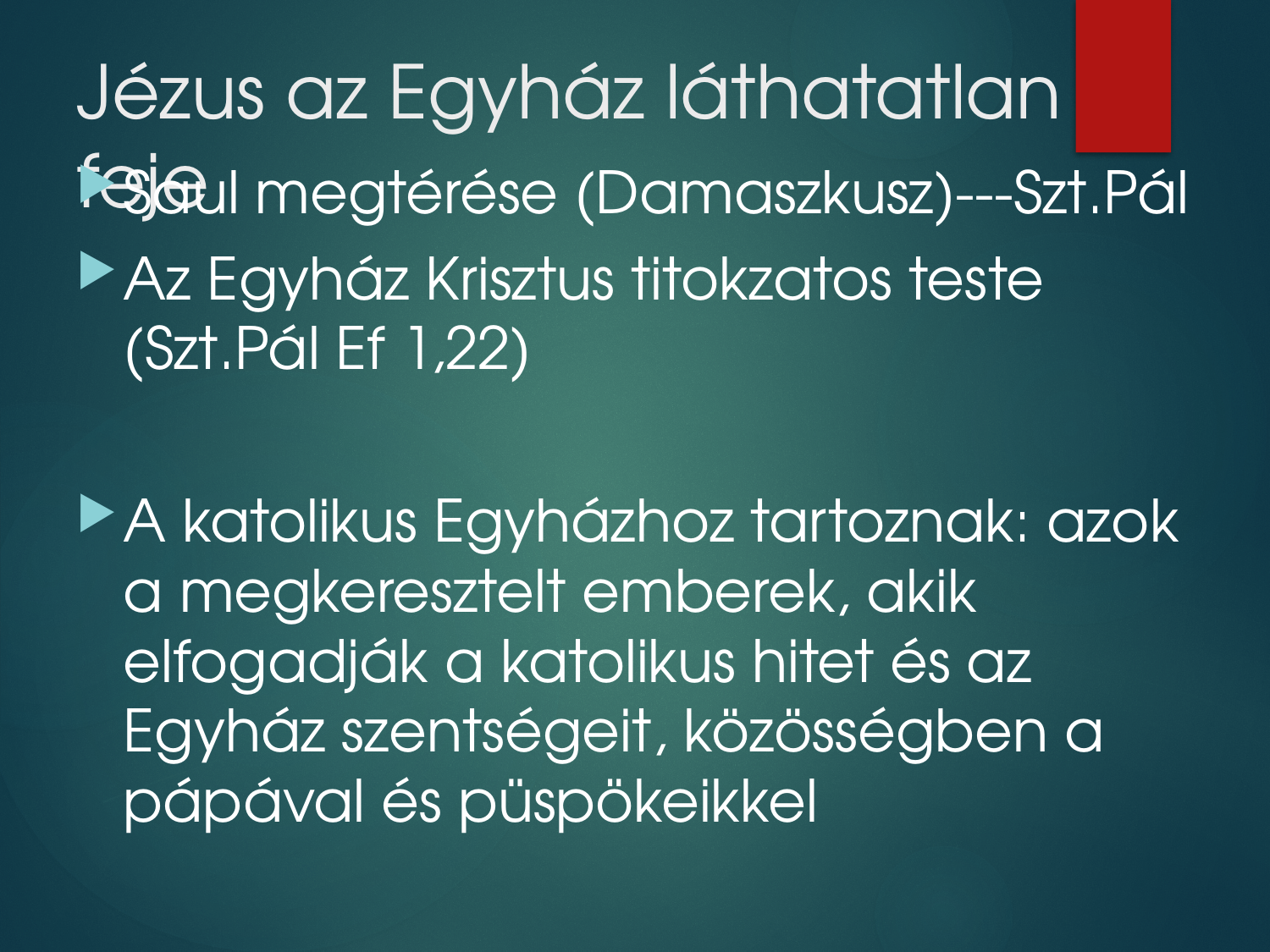

# Jézus az Egyház láthatatlan feje
Saul megtérése (Damaszkusz)---Szt.Pál
Az Egyház Krisztus titokzatos teste (Szt.Pál Ef 1,22)

A katolikus Egyházhoz tartoznak: azok a megkeresztelt emberek, akik elfogadják a katolikus hitet és az Egyház szentségeit, közösségben a pápával és püspökeikkel